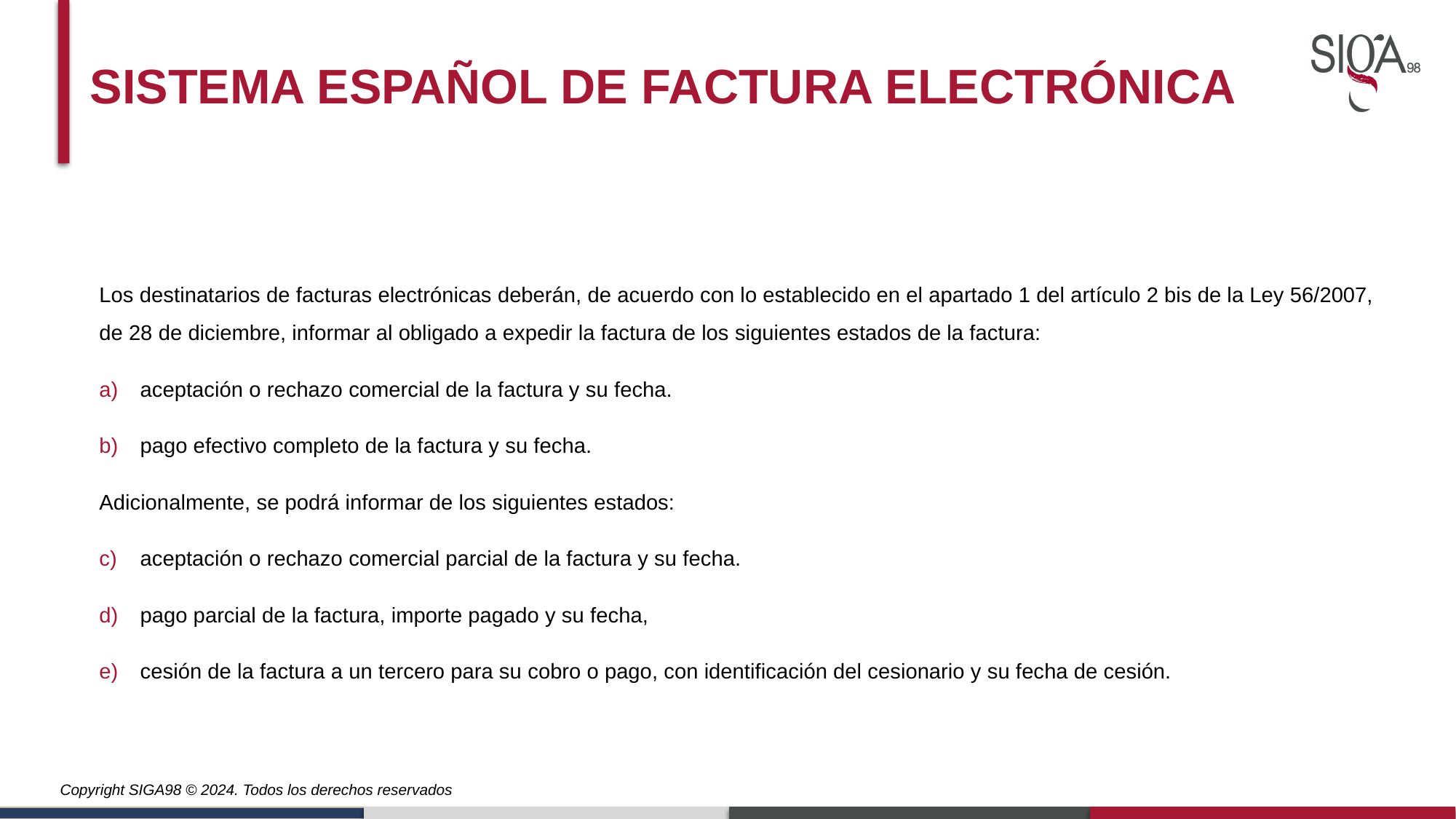

SISTEMA ESPAÑOL DE FACTURA ELECTRÓNICA
Los destinatarios de facturas electrónicas deberán, de acuerdo con lo establecido en el apartado 1 del artículo 2 bis de la Ley 56/2007, de 28 de diciembre, informar al obligado a expedir la factura de los siguientes estados de la factura:
aceptación o rechazo comercial de la factura y su fecha.
pago efectivo completo de la factura y su fecha.
Adicionalmente, se podrá informar de los siguientes estados:
aceptación o rechazo comercial parcial de la factura y su fecha.
pago parcial de la factura, importe pagado y su fecha,
cesión de la factura a un tercero para su cobro o pago, con identificación del cesionario y su fecha de cesión.